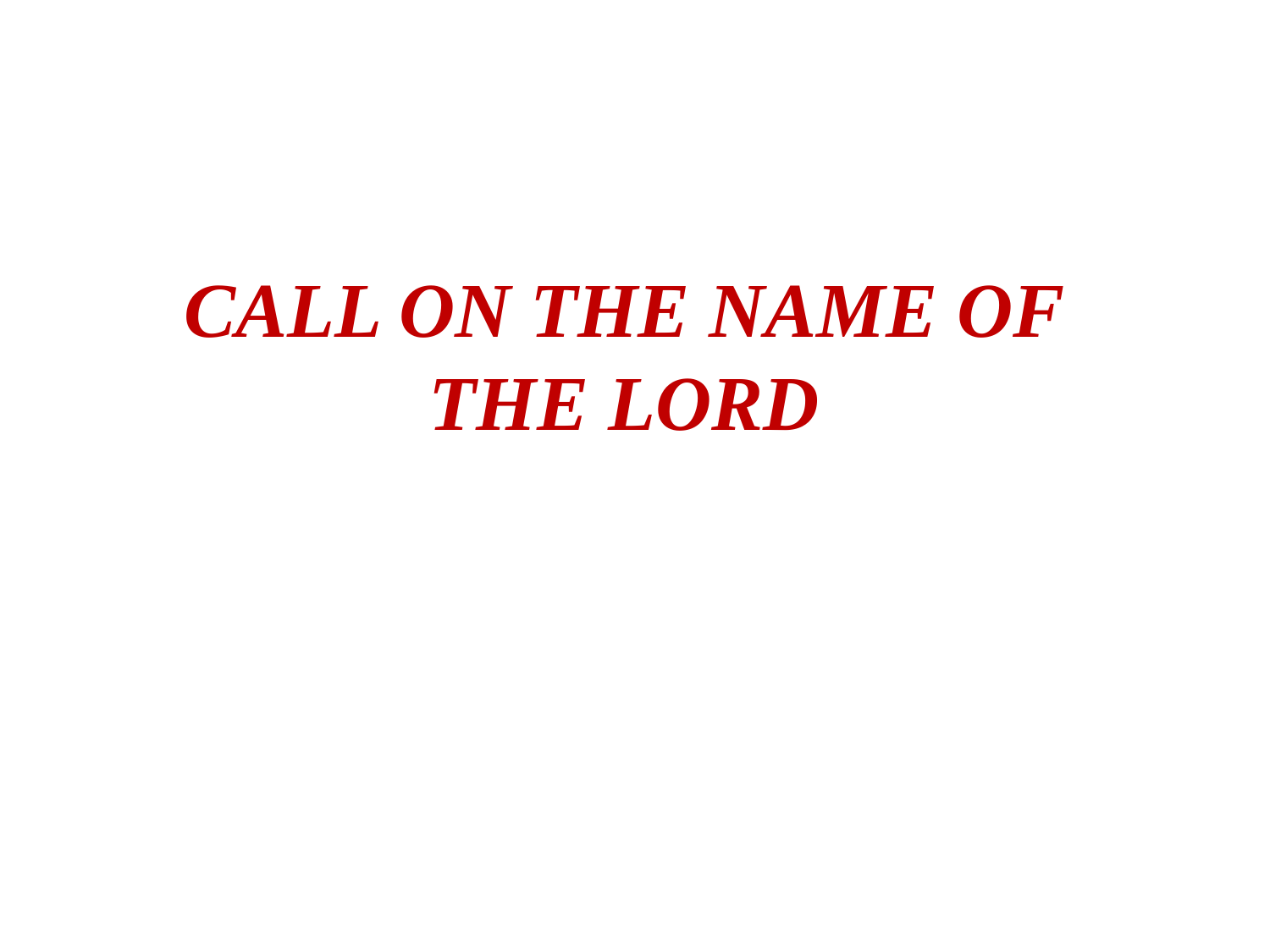

#

CALL ON THE NAME OF THE LORD